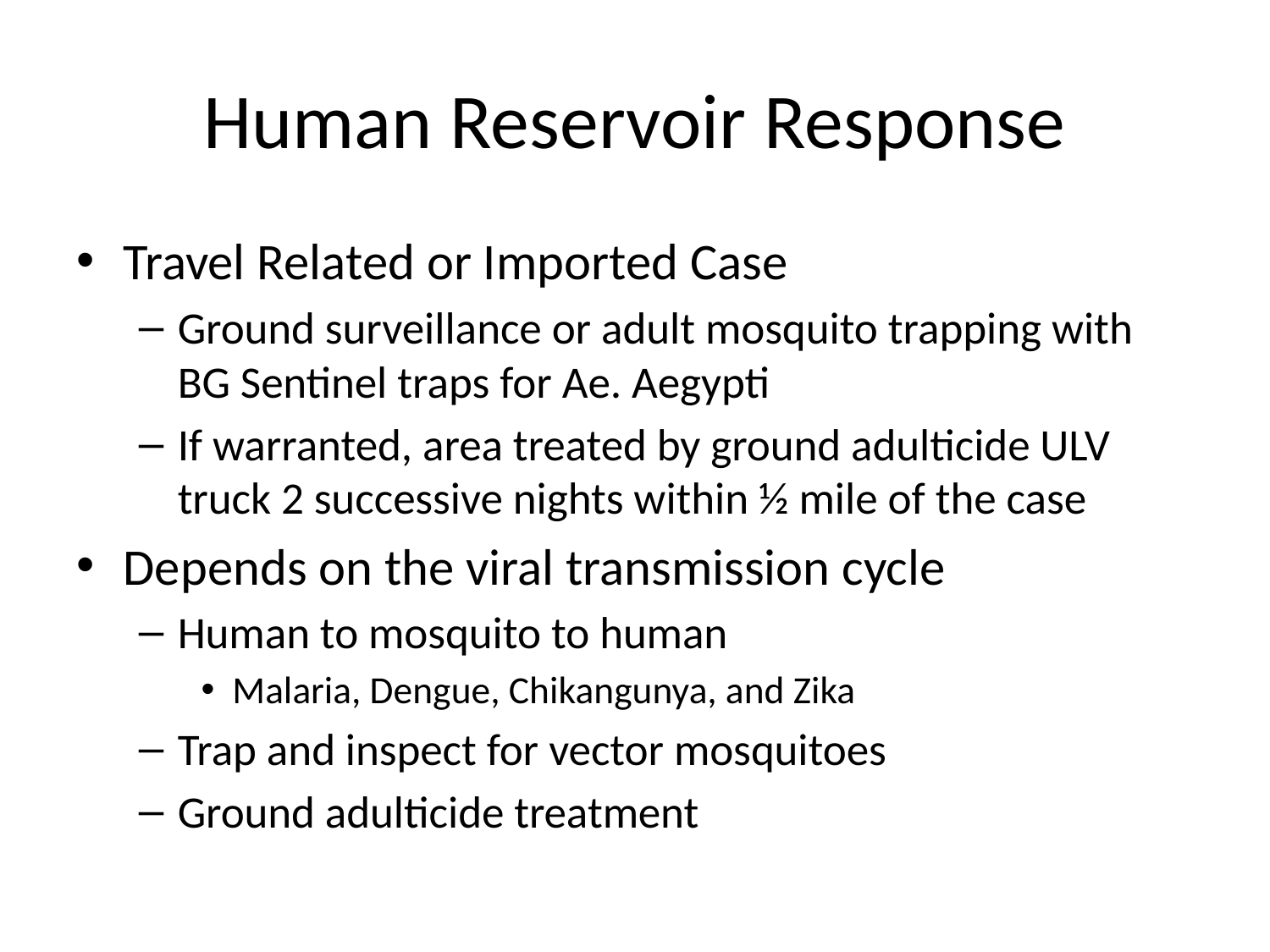

# Human Reservoir Response
Travel Related or Imported Case
Ground surveillance or adult mosquito trapping with BG Sentinel traps for Ae. Aegypti
If warranted, area treated by ground adulticide ULV truck 2 successive nights within ½ mile of the case
Depends on the viral transmission cycle
Human to mosquito to human
Malaria, Dengue, Chikangunya, and Zika
Trap and inspect for vector mosquitoes
Ground adulticide treatment